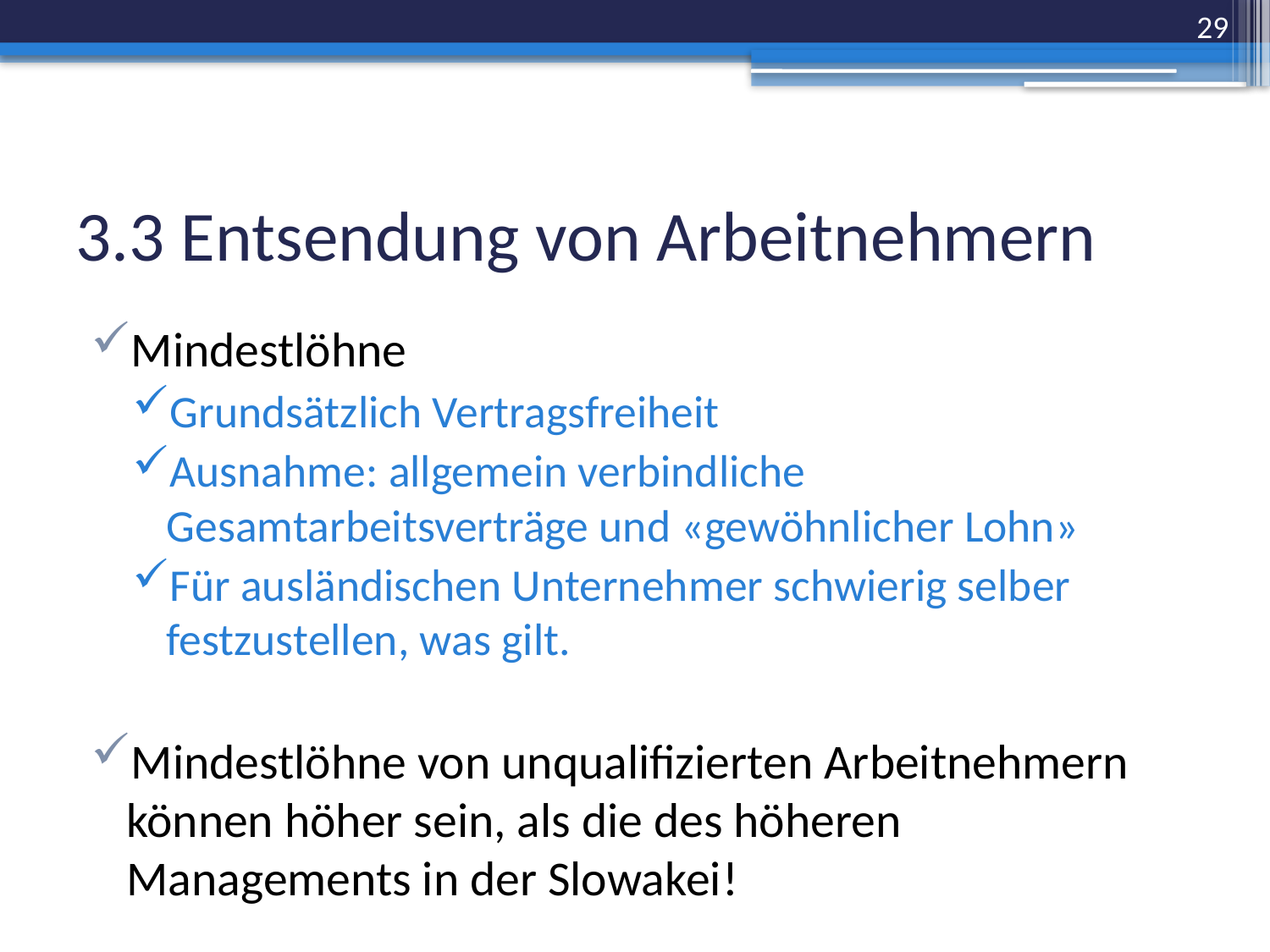

29
# 3.3 Entsendung von Arbeitnehmern
Mindestlöhne
Grundsätzlich Vertragsfreiheit
Ausnahme: allgemein verbindliche Gesamtarbeitsverträge und «gewöhnlicher Lohn»
Für ausländischen Unternehmer schwierig selber festzustellen, was gilt.

Mindestlöhne von unqualifizierten Arbeitnehmern können höher sein, als die des höheren Managements in der Slowakei!